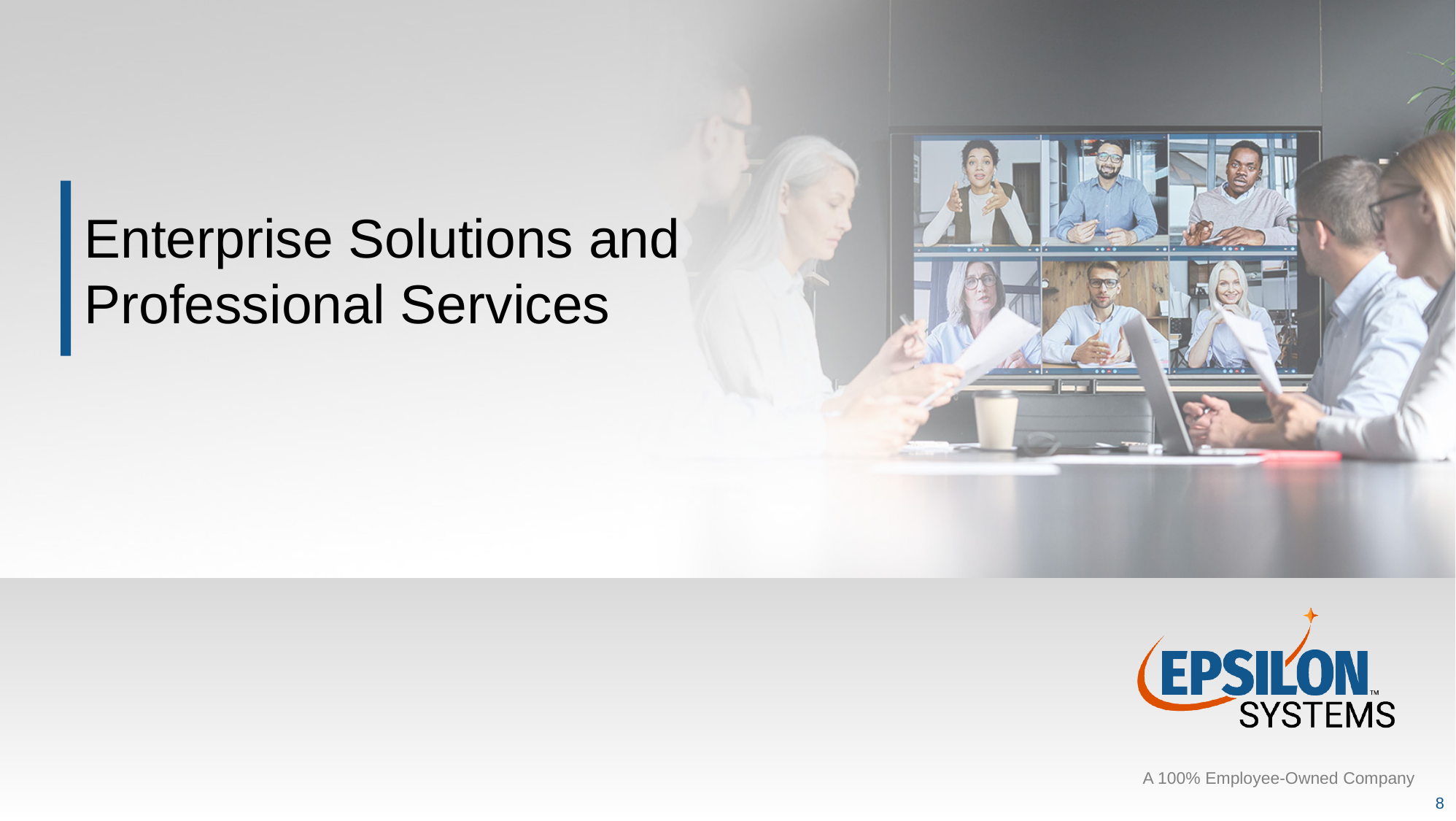

# Enterprise Solutions and Professional Services
8